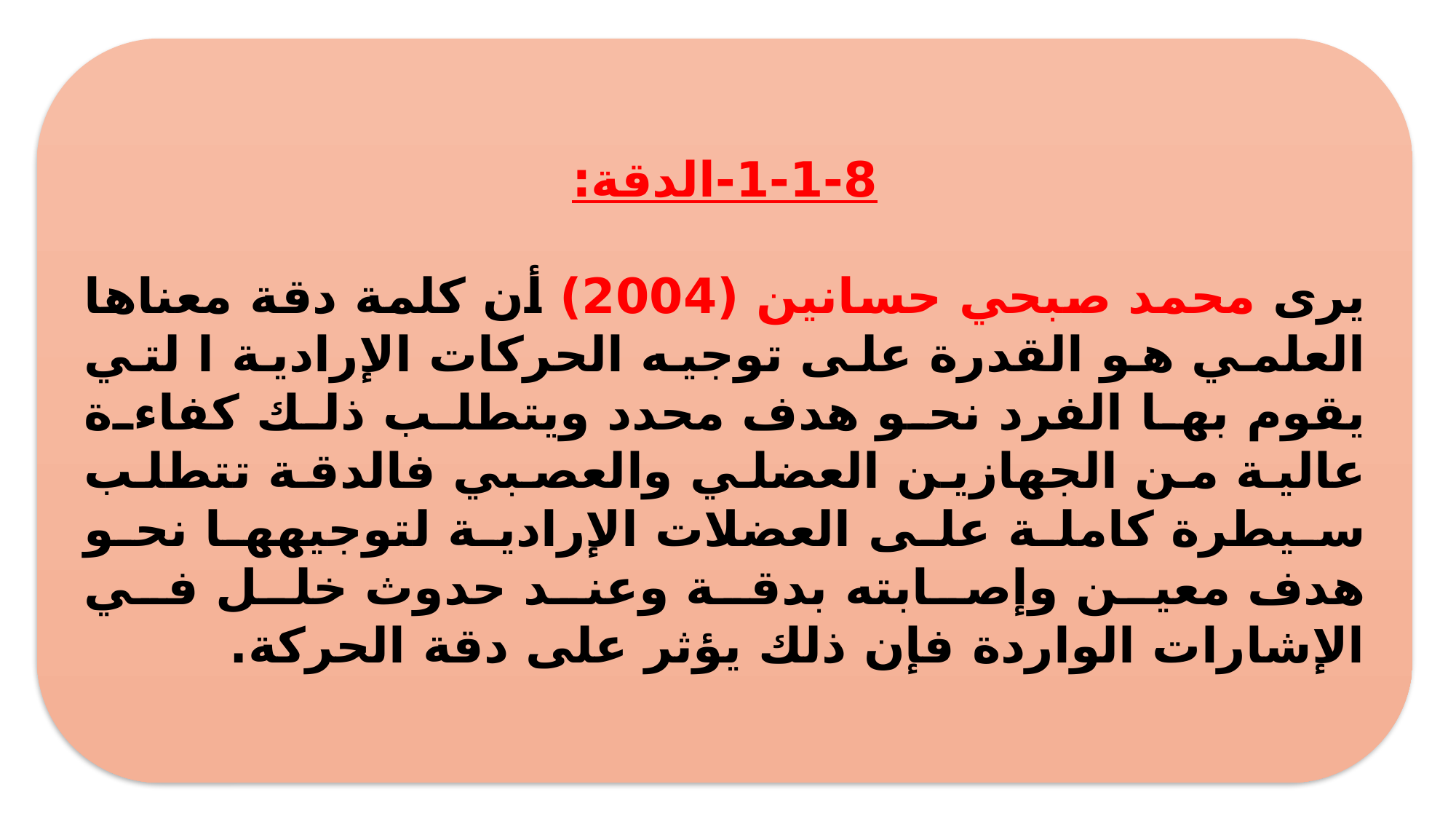

1-1-8-الدقة:

يرى محمد صبحي حسانين (2004) أن كلمة دقة معناها العلمي هو القدرة على توجيه الحركات الإرادية ا لتي يقوم بها الفرد نحو هدف محدد ويتطلب ذلك كفاءة عالية من الجهازين العضلي والعصبي فالدقة تتطلب سيطرة كاملة على العضلات الإرادية لتوجيهها نحو هدف معين وإصابته بدقة وعند حدوث خلل في الإشارات الواردة فإن ذلك يؤثر على دقة الحركة.